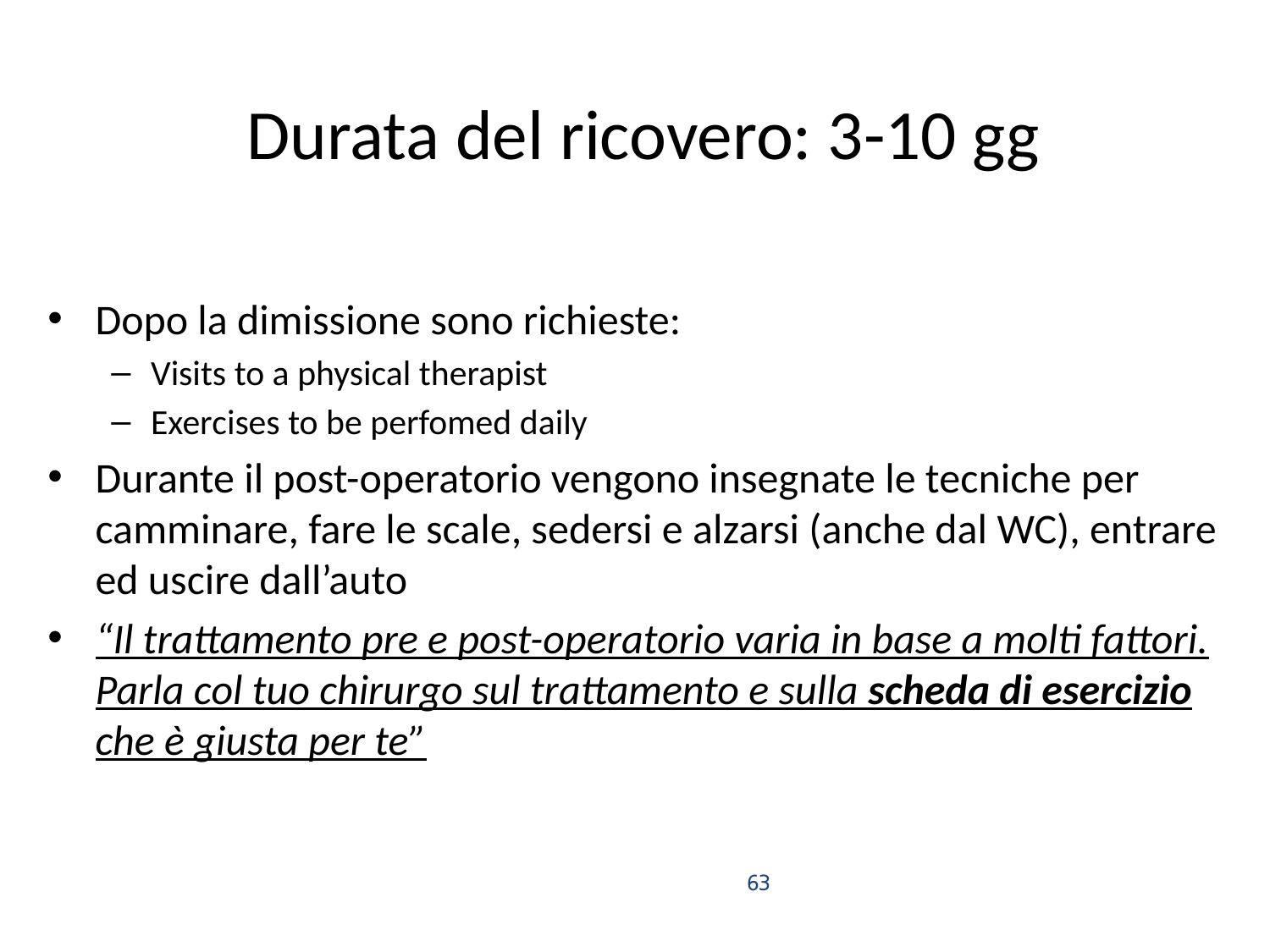

# Durata del ricovero: 3-10 gg
Dopo la dimissione sono richieste:
Visits to a physical therapist
Exercises to be perfomed daily
Durante il post-operatorio vengono insegnate le tecniche per camminare, fare le scale, sedersi e alzarsi (anche dal WC), entrare ed uscire dall’auto
“Il trattamento pre e post-operatorio varia in base a molti fattori. Parla col tuo chirurgo sul trattamento e sulla scheda di esercizio che è giusta per te”
63